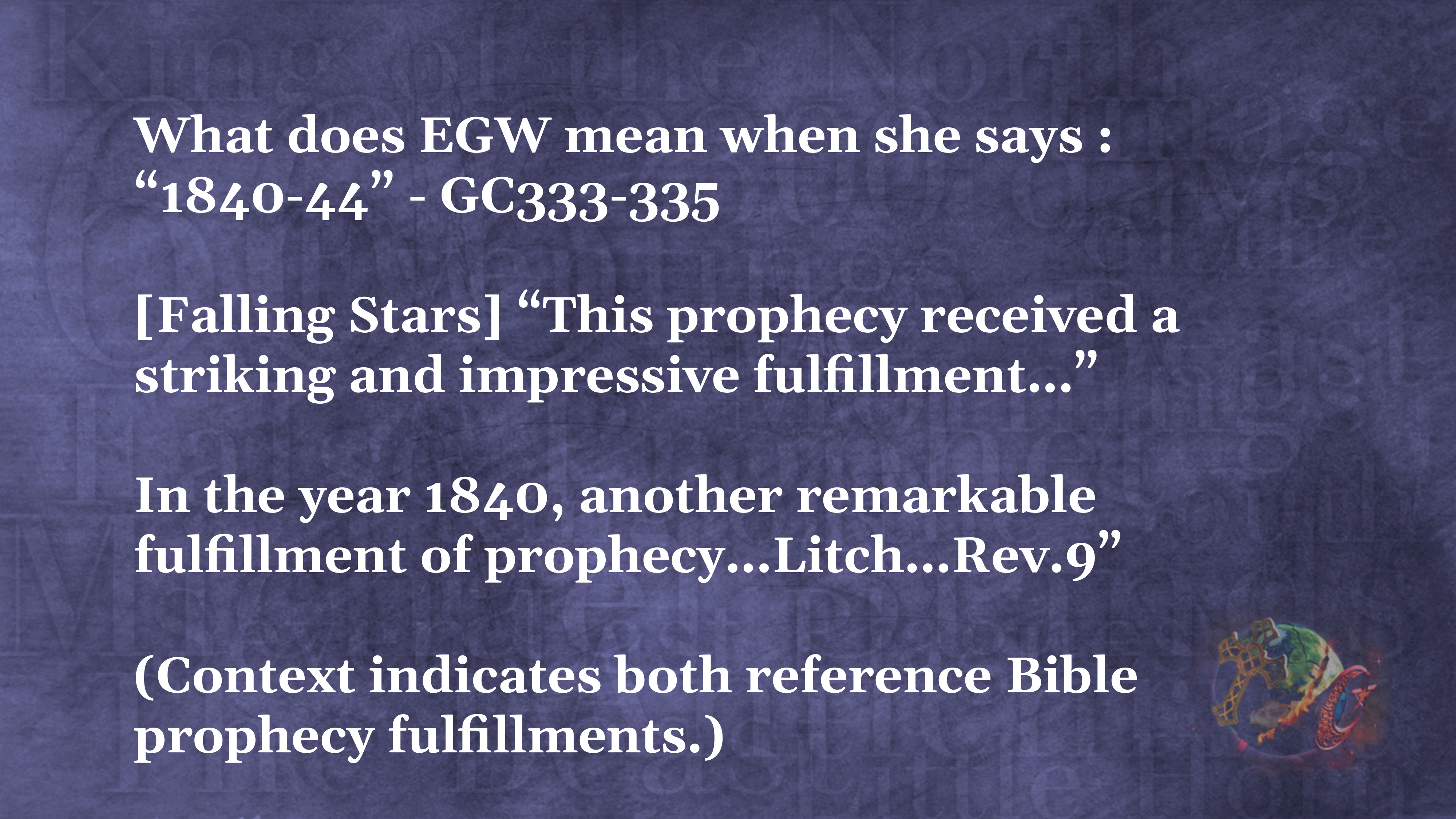

What does EGW mean when she says : “1840-44” - GC333-335

[Falling Stars] “This prophecy received a striking and impressive fulfillment…”

In the year 1840, another remarkable fulfillment of prophecy…Litch…Rev.9”

(Context indicates both reference Bible prophecy fulfillments.)